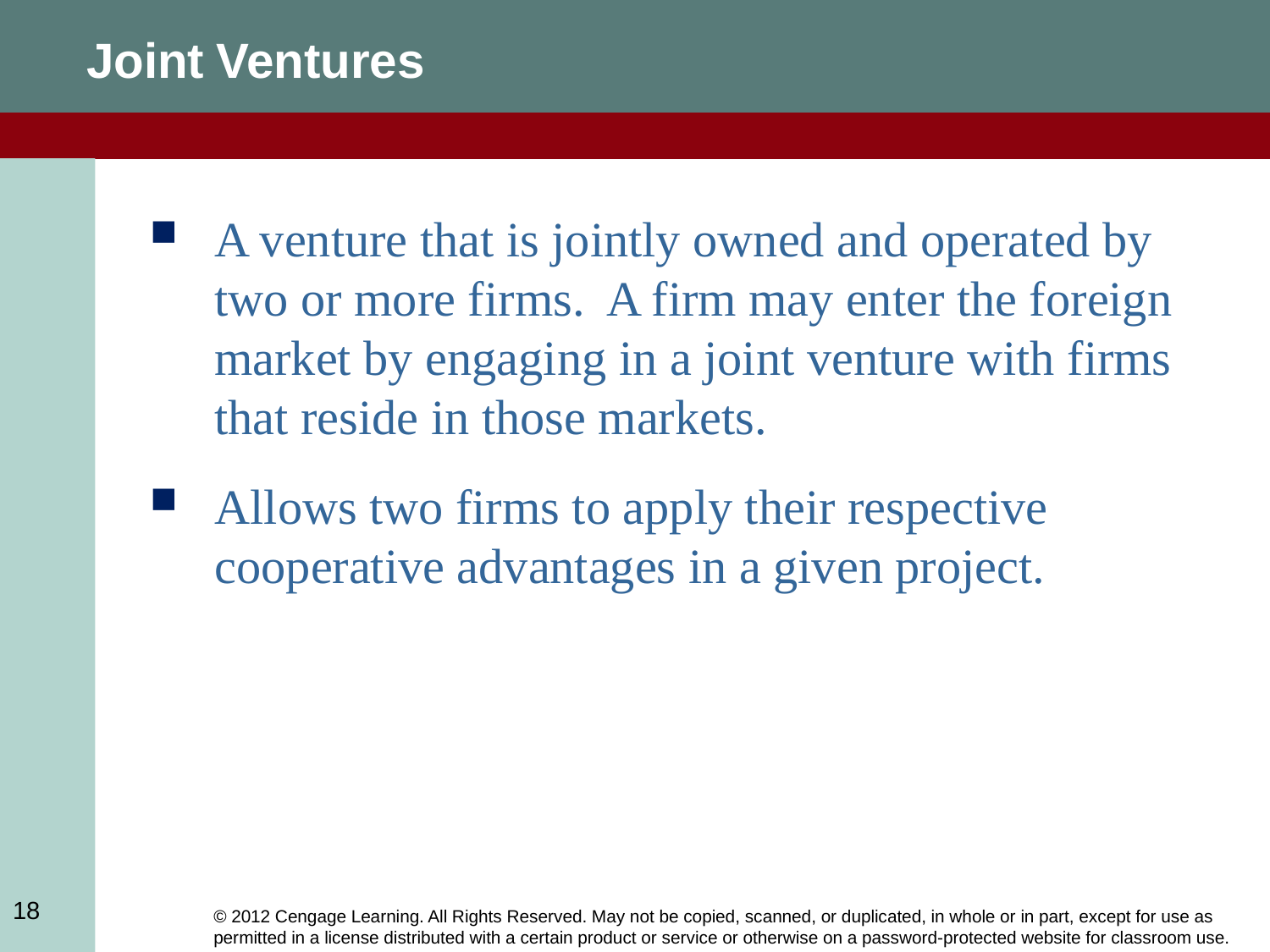

Joint Ventures
A venture that is jointly owned and operated by two or more firms.  A firm may enter the foreign market by engaging in a joint venture with firms that reside in those markets.
Allows two firms to apply their respective cooperative advantages in a given project.
18